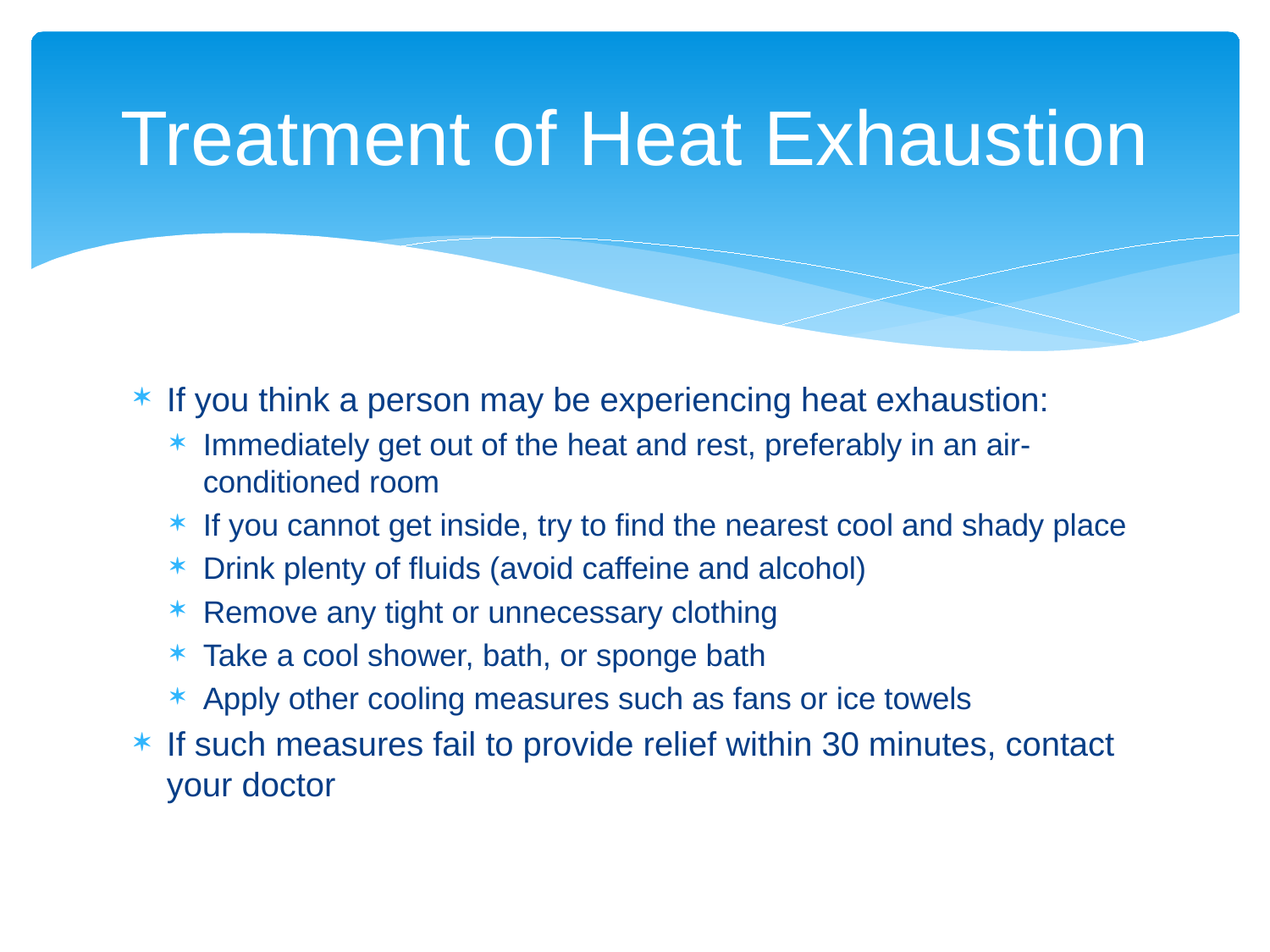

# Treatment of Heat Exhaustion
If you think a person may be experiencing heat exhaustion:
Immediately get out of the heat and rest, preferably in an air-conditioned room
If you cannot get inside, try to find the nearest cool and shady place
Drink plenty of fluids (avoid caffeine and alcohol)
Remove any tight or unnecessary clothing
Take a cool shower, bath, or sponge bath
Apply other cooling measures such as fans or ice towels
If such measures fail to provide relief within 30 minutes, contact your doctor